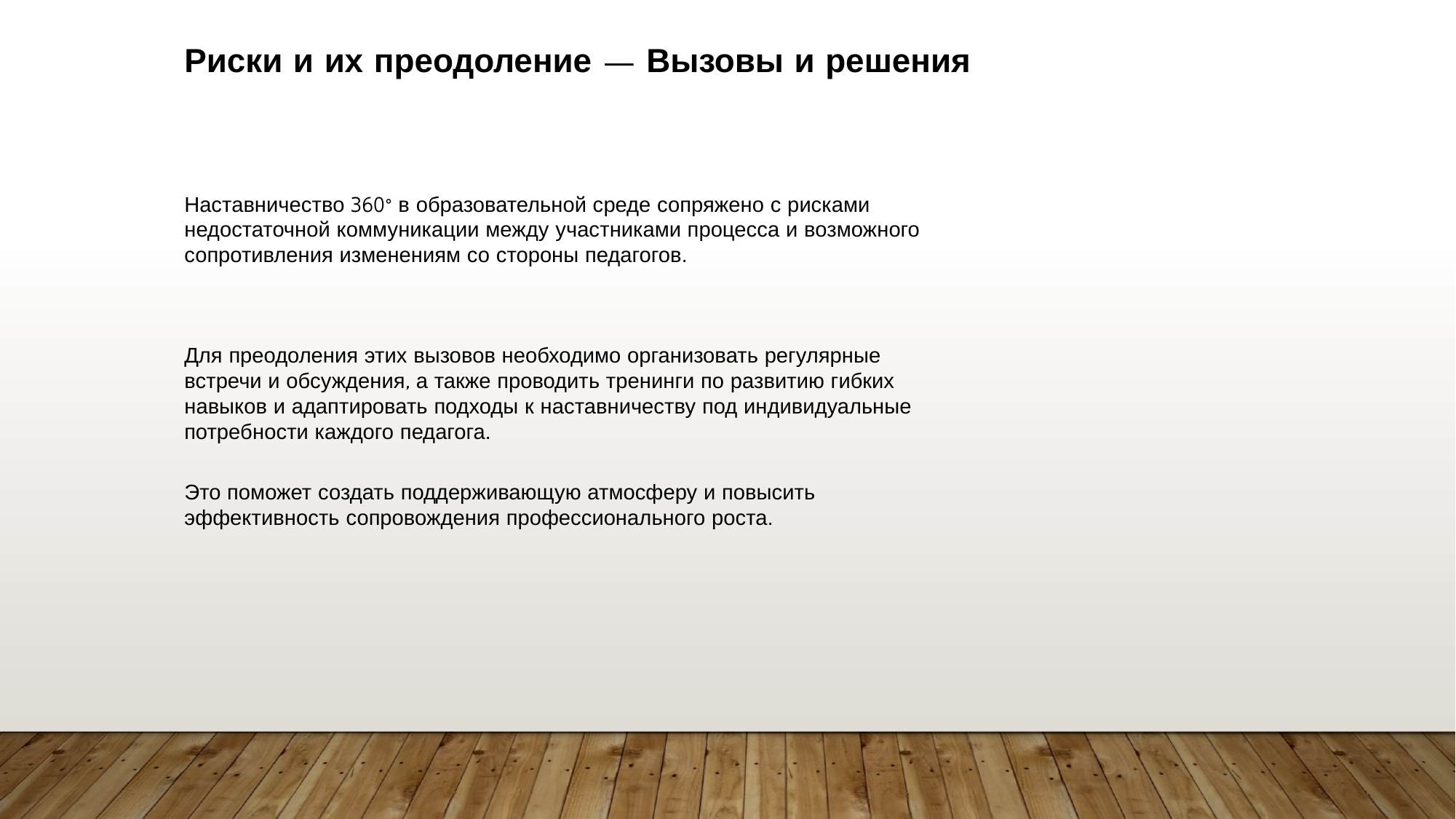

Риски и их преодоление — Вызовы и решения
Наставничество 360° в образовательной среде сопряжено с рисками недостаточной коммуникации между участниками процесса и возможного сопротивления изменениям со стороны педагогов.
Для преодоления этих вызовов необходимо организовать регулярные встречи и обсуждения, а также проводить тренинги по развитию гибких навыков и адаптировать подходы к наставничеству под индивидуальные потребности каждого педагога.
Это поможет создать поддерживающую атмосферу и повысить эффективность сопровождения профессионального роста.